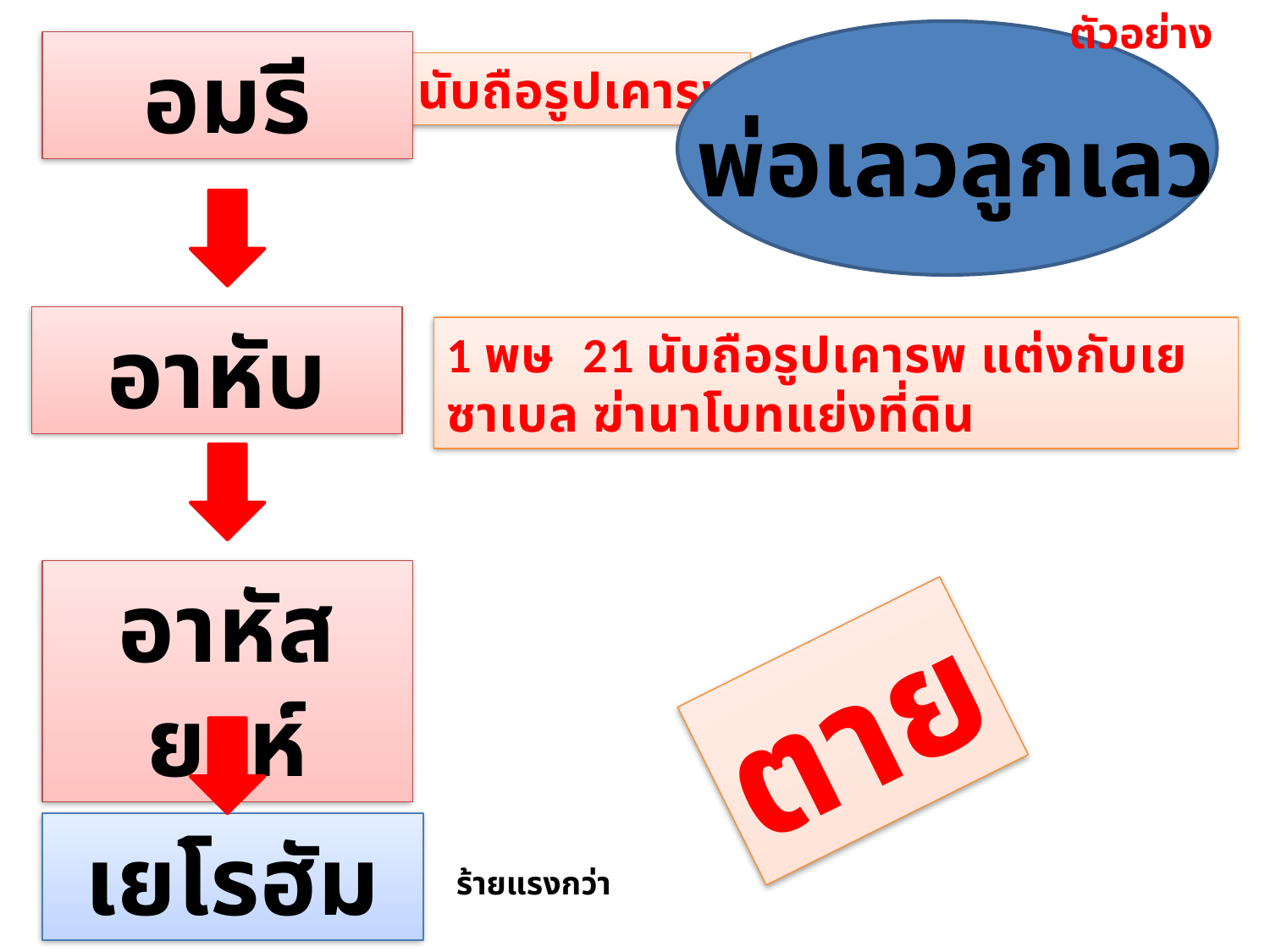

ตัวอย่าง

อม​รี
นับถือรูปเคารพ
พ่อเลวลูกเลว

อาหับ
1 พษ  21 นับถือรูปเคารพ แต่งกับเยซาเบล ฆ่านาโบทแย่งที่ดิน

อาหัสยาห์
ตาย

เยโรฮัม
ร้ายแรงกว่า